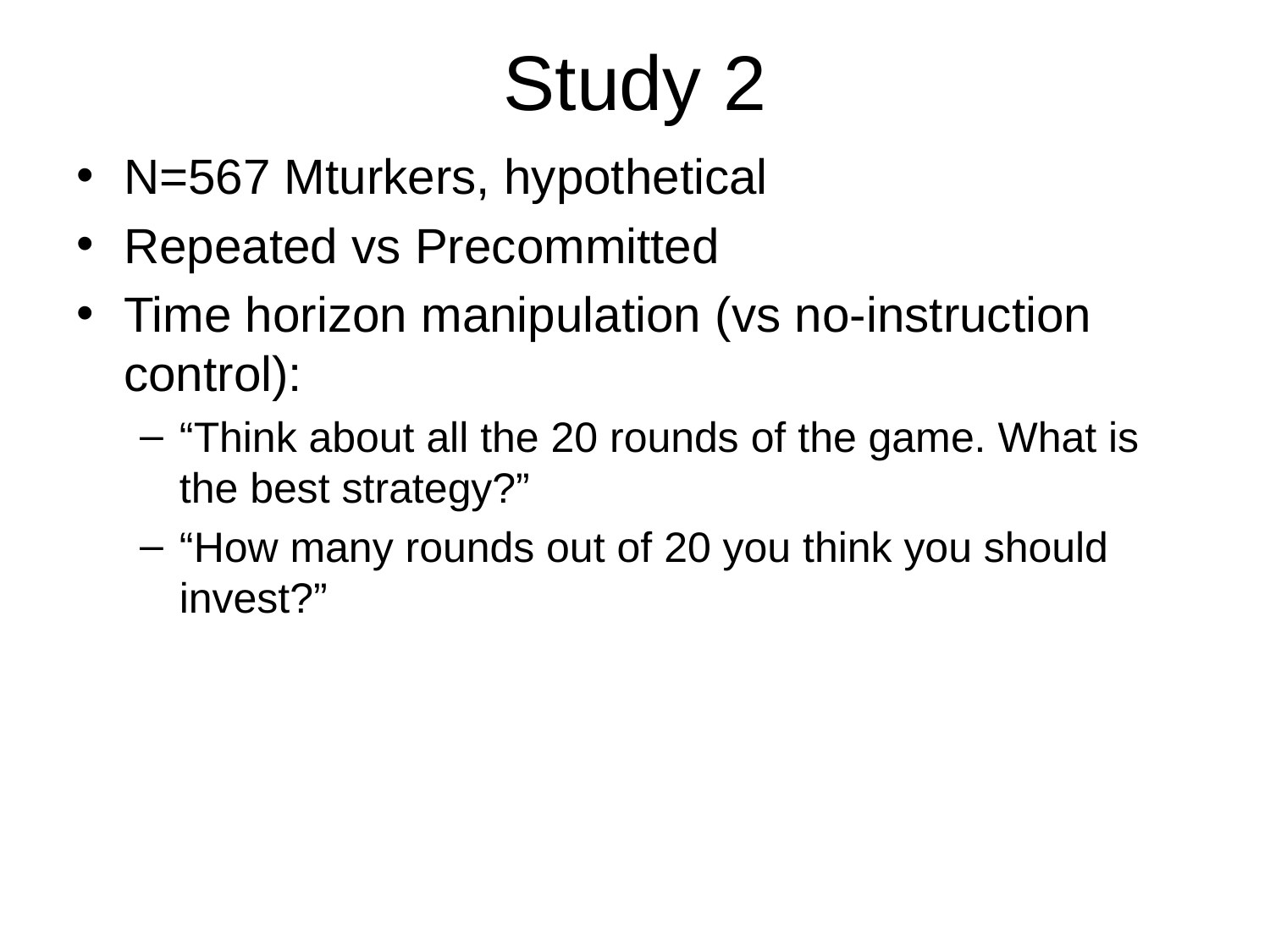

# Study 2
N=567 Mturkers, hypothetical
Repeated vs Precommitted
Time horizon manipulation (vs no-instruction control):
“Think about all the 20 rounds of the game. What is the best strategy?”
“How many rounds out of 20 you think you should invest?”